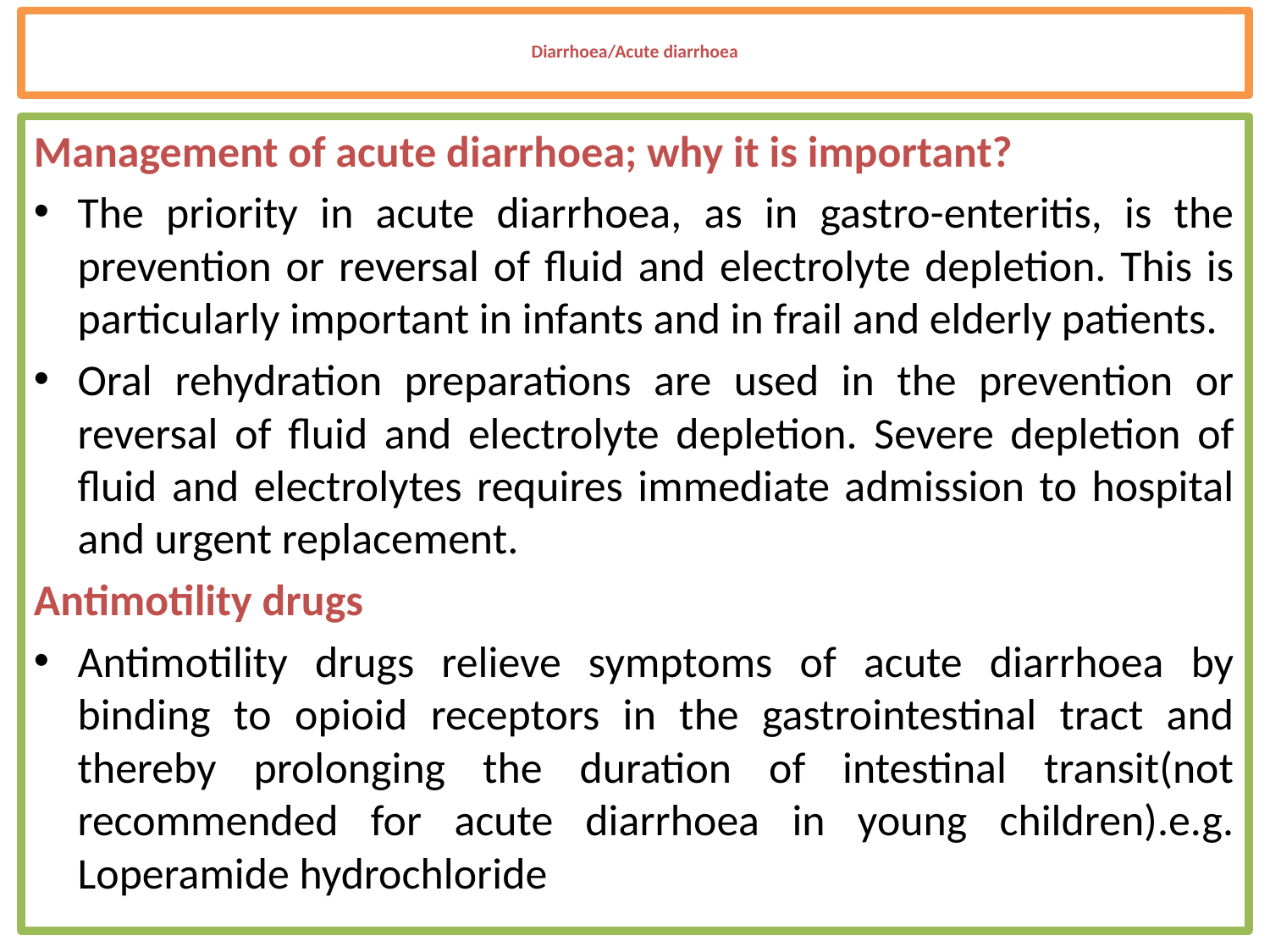

# Diarrhoea/Acute diarrhoea
Management of acute diarrhoea; why it is important?
The priority in acute diarrhoea, as in gastro-enteritis, is the prevention or reversal of fluid and electrolyte depletion. This is particularly important in infants and in frail and elderly patients.
Oral rehydration preparations are used in the prevention or reversal of fluid and electrolyte depletion. Severe depletion of fluid and electrolytes requires immediate admission to hospital and urgent replacement.
Antimotility drugs
Antimotility drugs relieve symptoms of acute diarrhoea by binding to opioid receptors in the gastrointestinal tract and thereby prolonging the duration of intestinal transit(not recommended for acute diarrhoea in young children).e.g. Loperamide hydrochloride